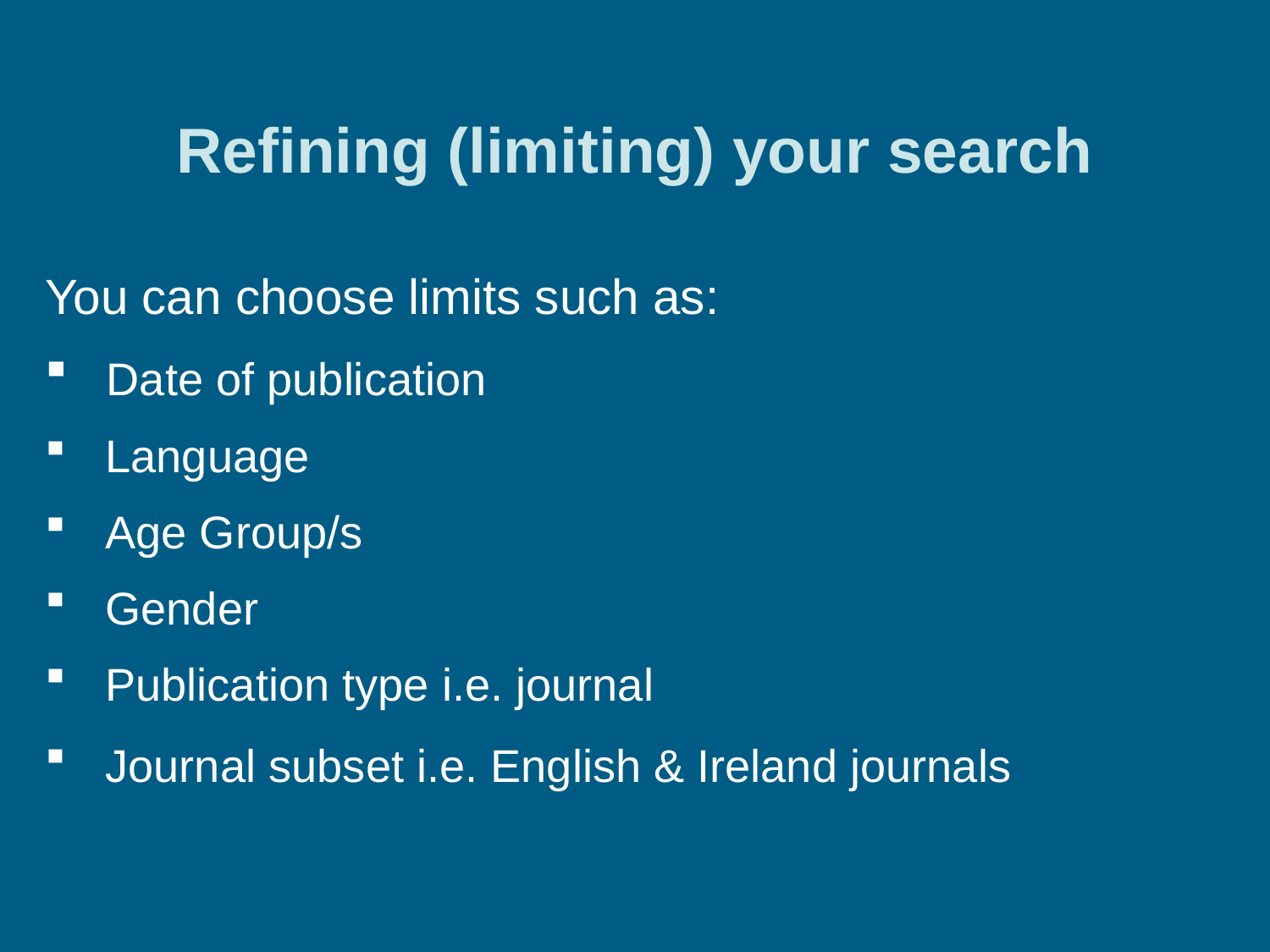

Refining (limiting) your search
You can choose limits such as:
 Date of publication
 Language
 Age Group/s
 Gender
 Publication type i.e. journal
 Journal subset i.e. English & Ireland journals